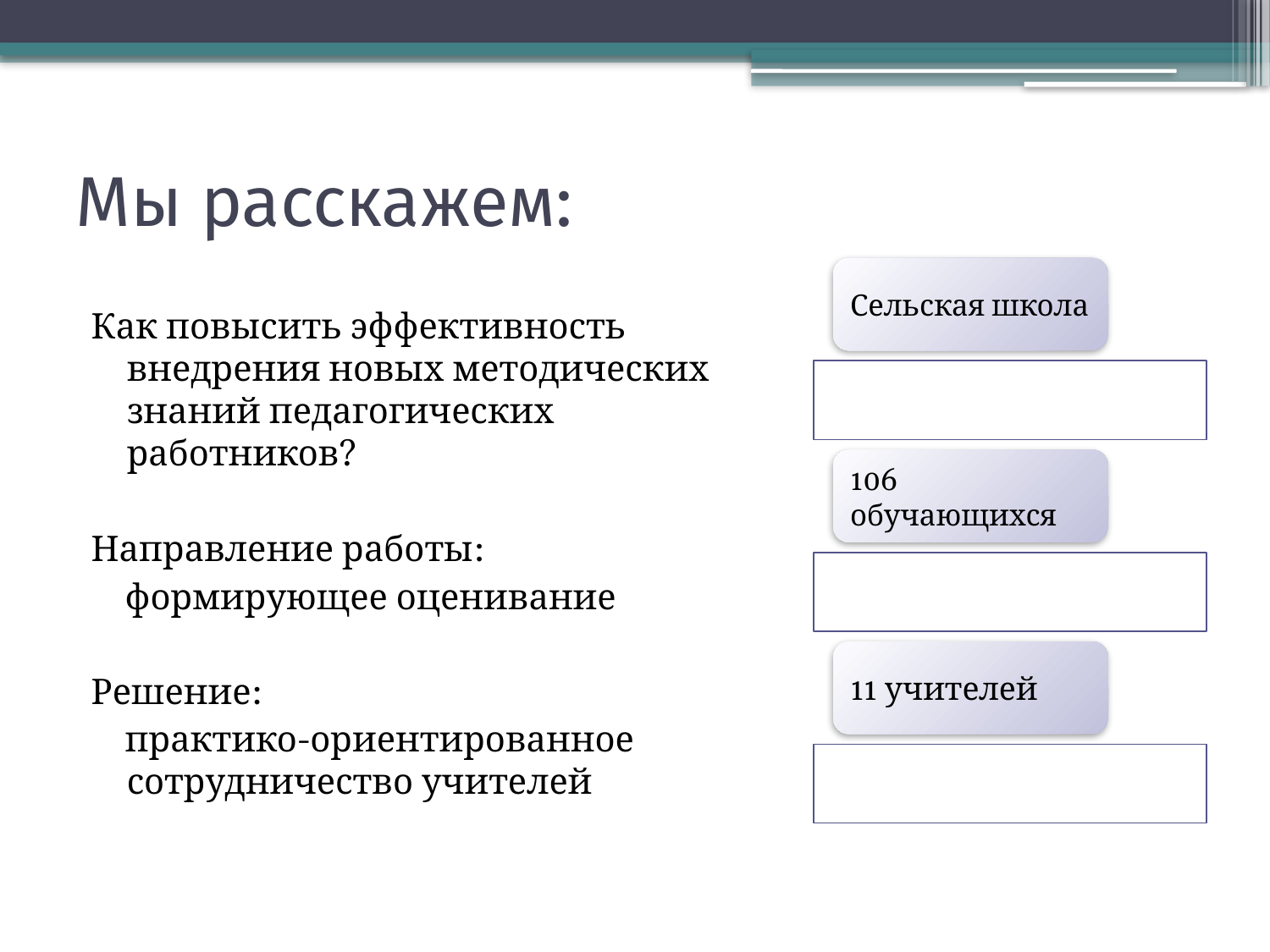

# Мы расскажем:
Сельская школа
106 обучающихся
11 учителей
Как повысить эффективность внедрения новых методических знаний педагогических работников?

Направление работы:
    формирующее оценивание

Решение:
    практико-ориентированное сотрудничество учителей